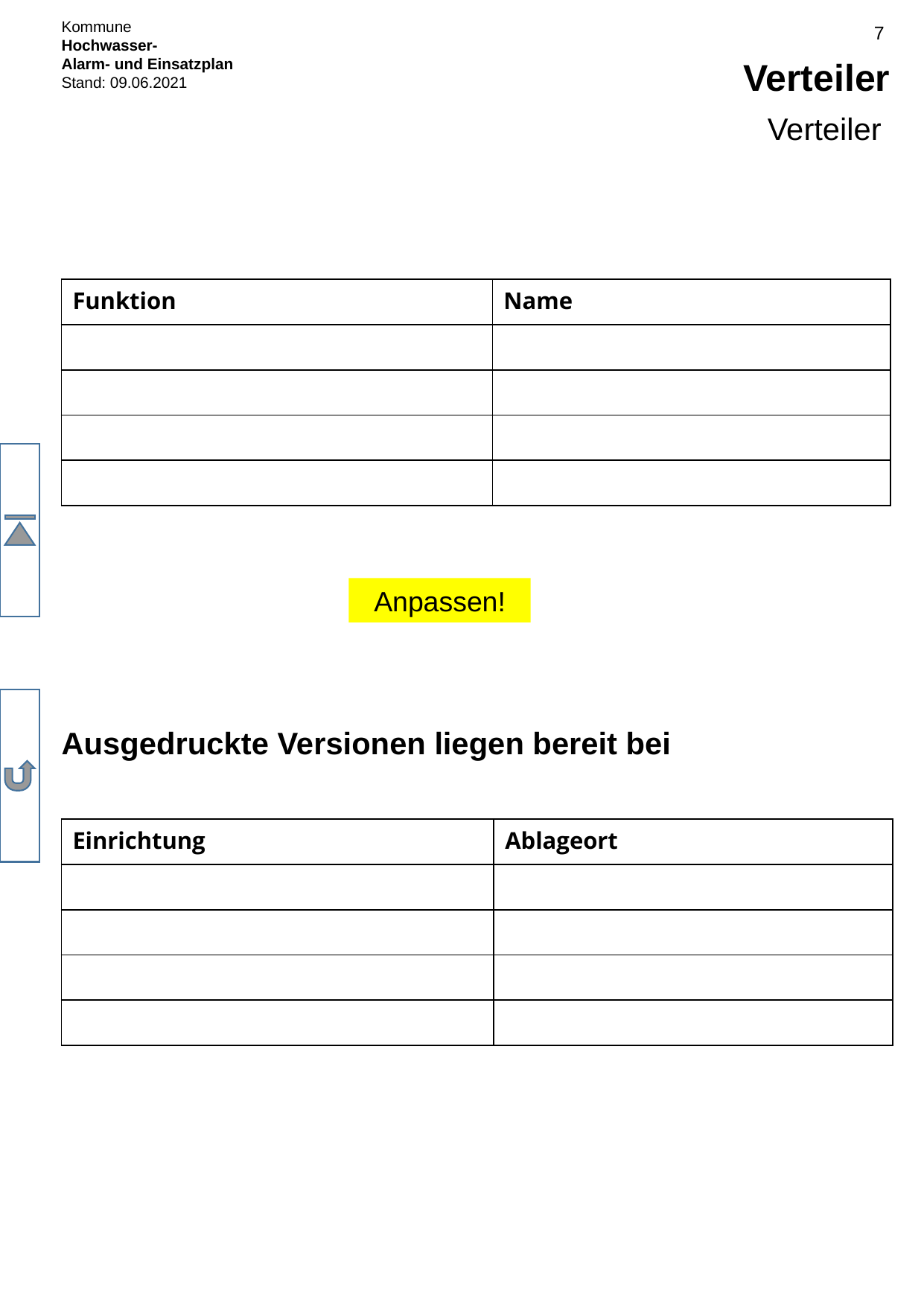

# Verteiler
Verteiler
| Funktion | Name |
| --- | --- |
|  |  |
|  |  |
|  |  |
|  |  |
Anpassen!
Ausgedruckte Versionen liegen bereit bei

| Einrichtung | Ablageort |
| --- | --- |
|  |  |
|  |  |
|  |  |
|  |  |